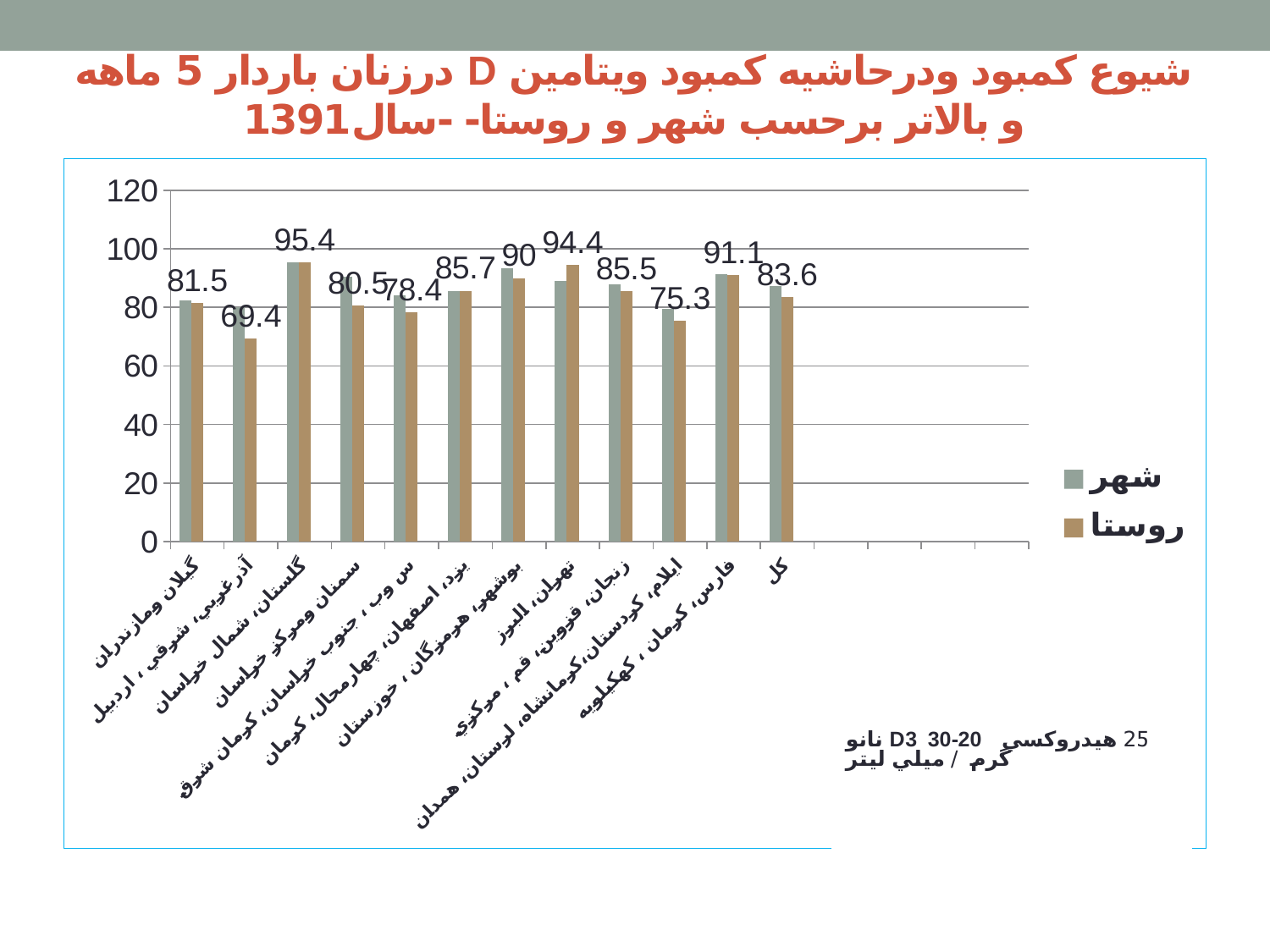

# شيوع كمبود ودرحاشيه كمبود ويتامين D درزنان باردار 5 ماهه و بالاتر برحسب شهر و روستا- -سال1391

### Chart

| Category | شهر | روستا | Column1 |
|---|---|---|---|
| گيلان ومازندران | 82.3 | 81.5 | None |
| آذرغربي، شرقي ، اردبيل | 80.2 | 69.4 | None |
| گلستان، شمال خراسان | 95.3 | 95.4 | None |
| سمنان ومركز خراسان | 90.4 | 80.5 | None |
| س وب ، جنوب خراسان، كرمان شرق | 84.2 | 78.4 | None |
| يزد، اصفهان، چهارمحال، كرمان | 85.7 | 85.7 | None |
| بوشهر، هرمزگان ، خوزستان | 93.5 | 90.0 | None |
| تهران، البرز | 88.9 | 94.4 | None |
| زنجان، قزوين، قم ، مركزي | 87.9 | 85.5 | None |
| ايلام، كردستان،كرمانشاه، لرستان، همدان | 79.4 | 75.3 | None |
| فارس، كرمان ، كهكيلويه | 91.4 | 91.1 | None |
| كل | 87.3 | 83.6 | None |